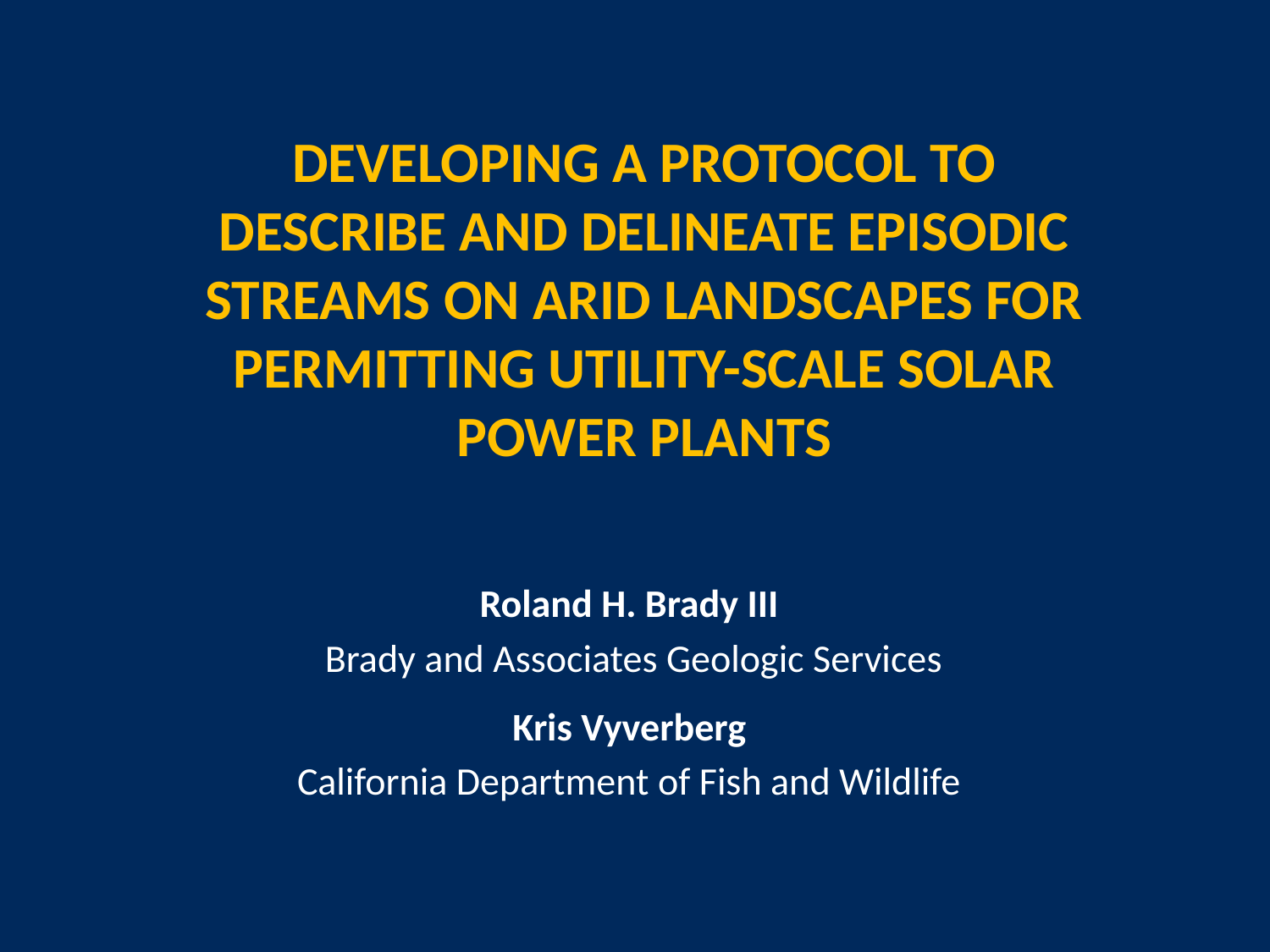

# Developing a Protocol to Describe and Delineate Episodic Streams on Arid Landscapes FOR PERMITTING UTILITY-SCALE SOLAR POWER PLANTS
Roland H. Brady III
 Brady and Associates Geologic Services
Kris Vyverberg
California Department of Fish and Wildlife